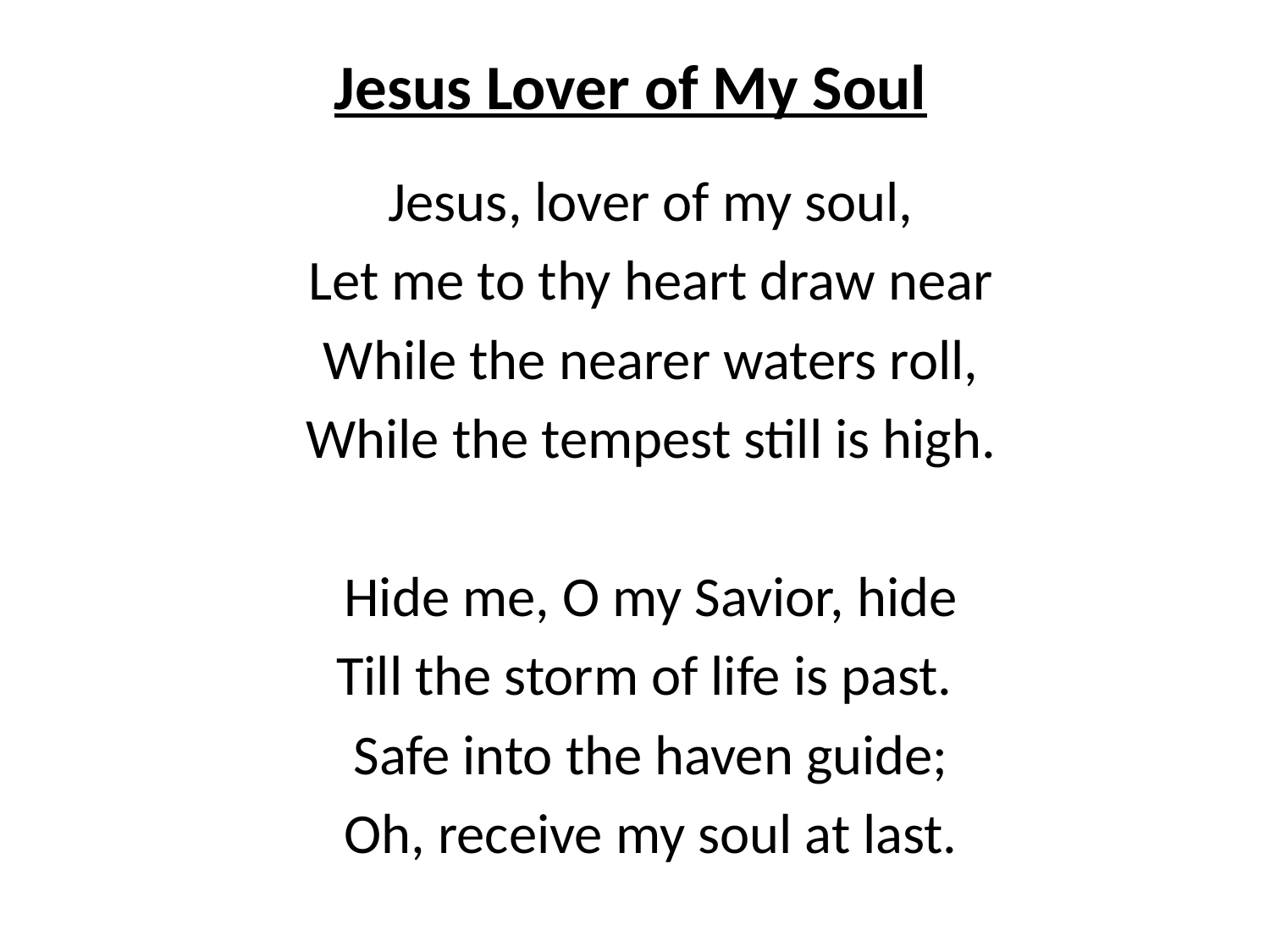

Jesus Lover of My Soul
Jesus, lover of my soul,
Let me to thy heart draw near
While the nearer waters roll,
While the tempest still is high.

Hide me, O my Savior, hide
Till the storm of life is past.
Safe into the haven guide;
Oh, receive my soul at last.